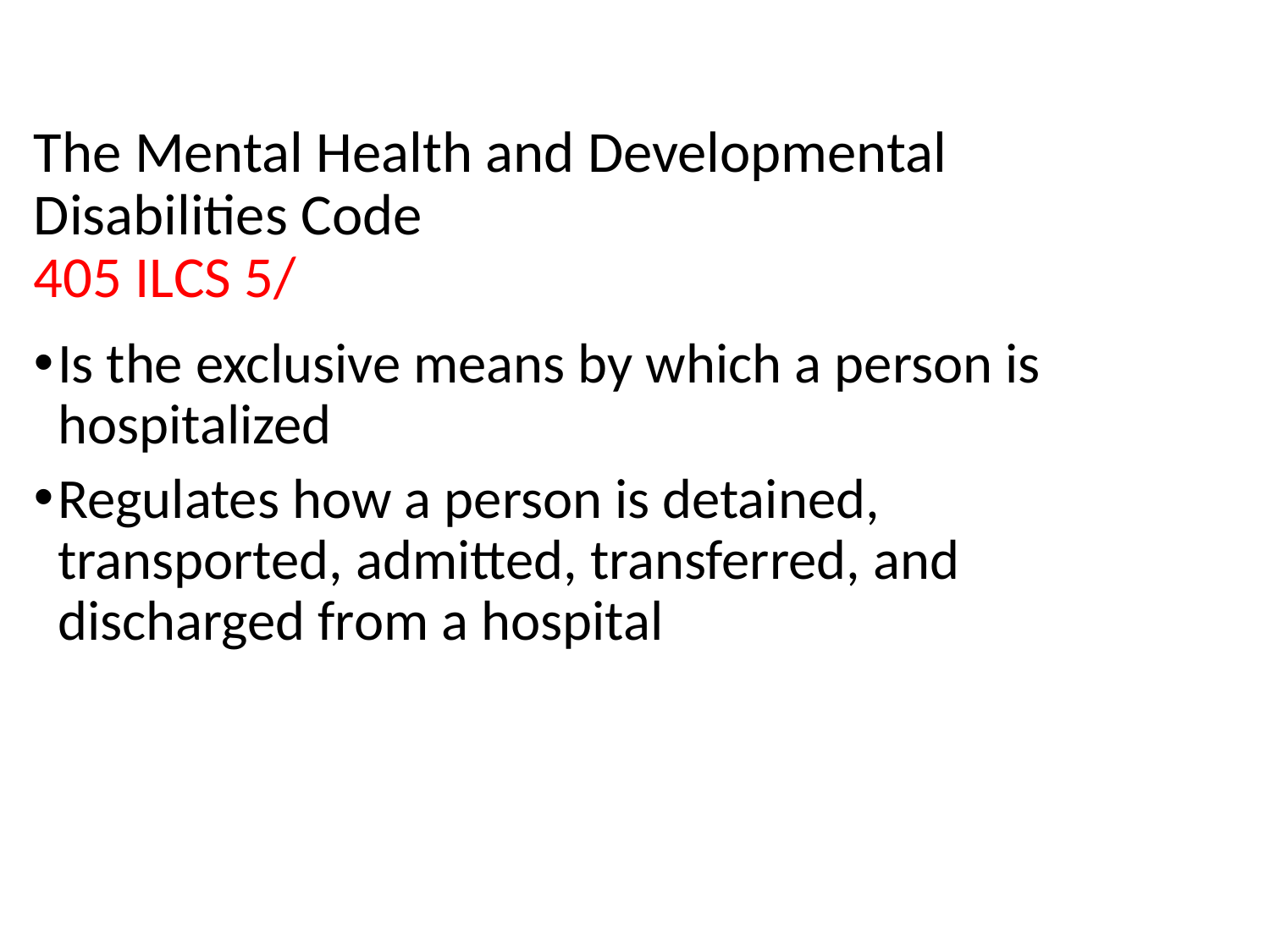

# The Mental Health and Developmental Disabilities Code 405 ILCS 5/
Is the exclusive means by which a person is hospitalized
Regulates how a person is detained, transported, admitted, transferred, and discharged from a hospital